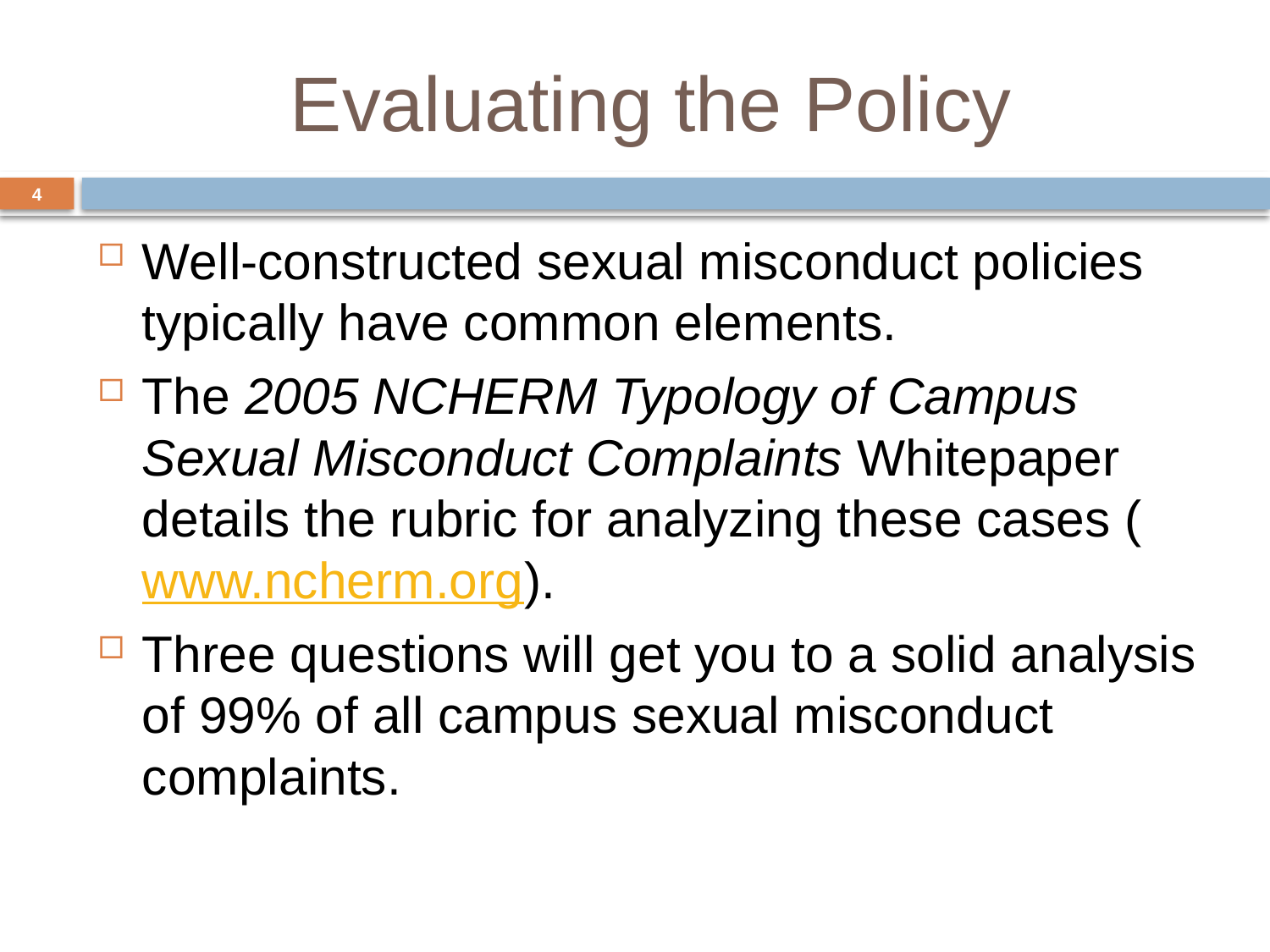

# Evaluating the Policy
4
Well-constructed sexual misconduct policies typically have common elements.
The 2005 NCHERM Typology of Campus Sexual Misconduct Complaints Whitepaper details the rubric for analyzing these cases (www.ncherm.org).
Three questions will get you to a solid analysis of 99% of all campus sexual misconduct complaints.